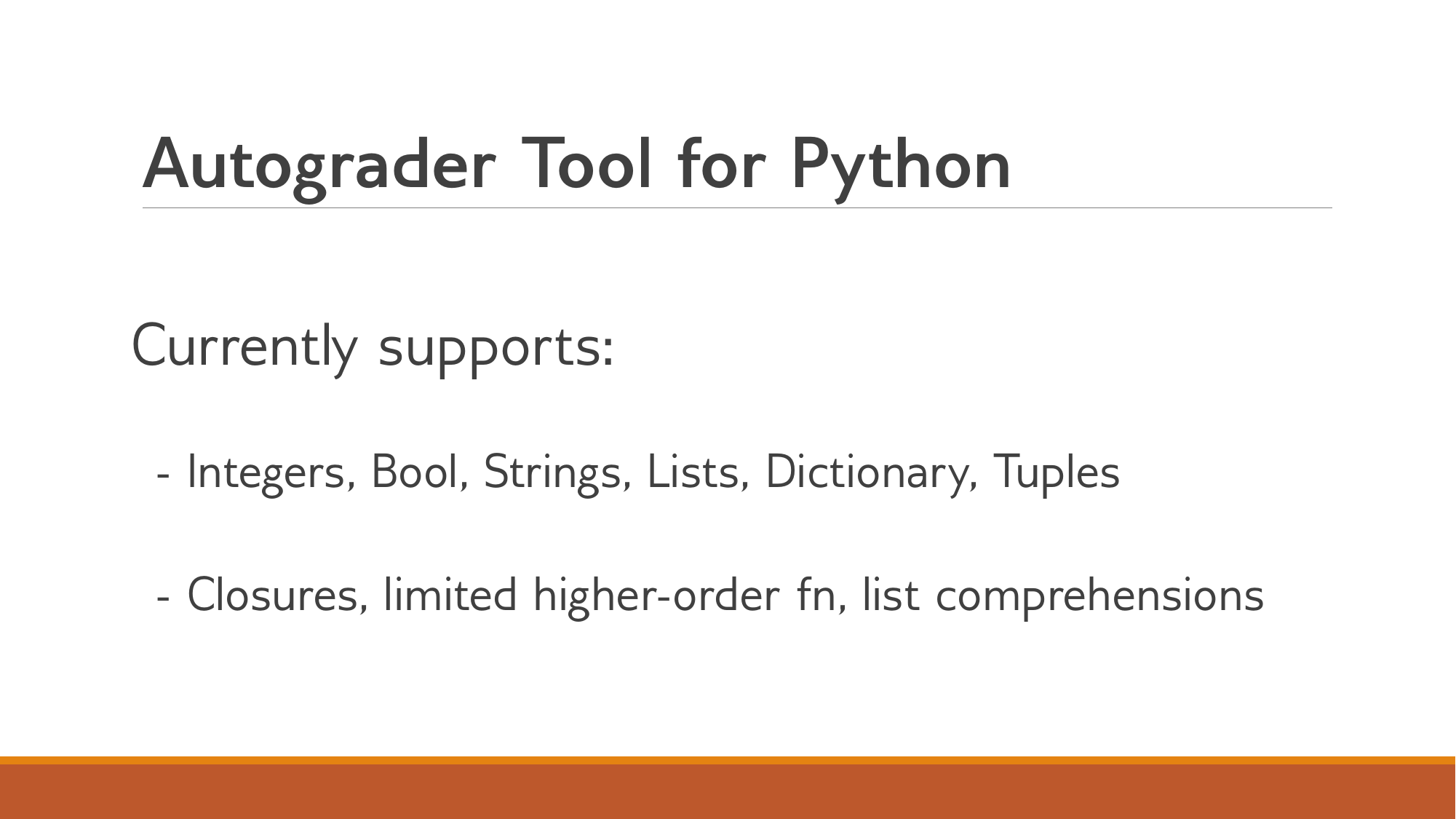

# Autograder Tool for Python

Currently supports:

- Integers, Bool, Strings, Lists, Dictionary, Tuples

- Closures, limited higher-order fn, list comprehensions